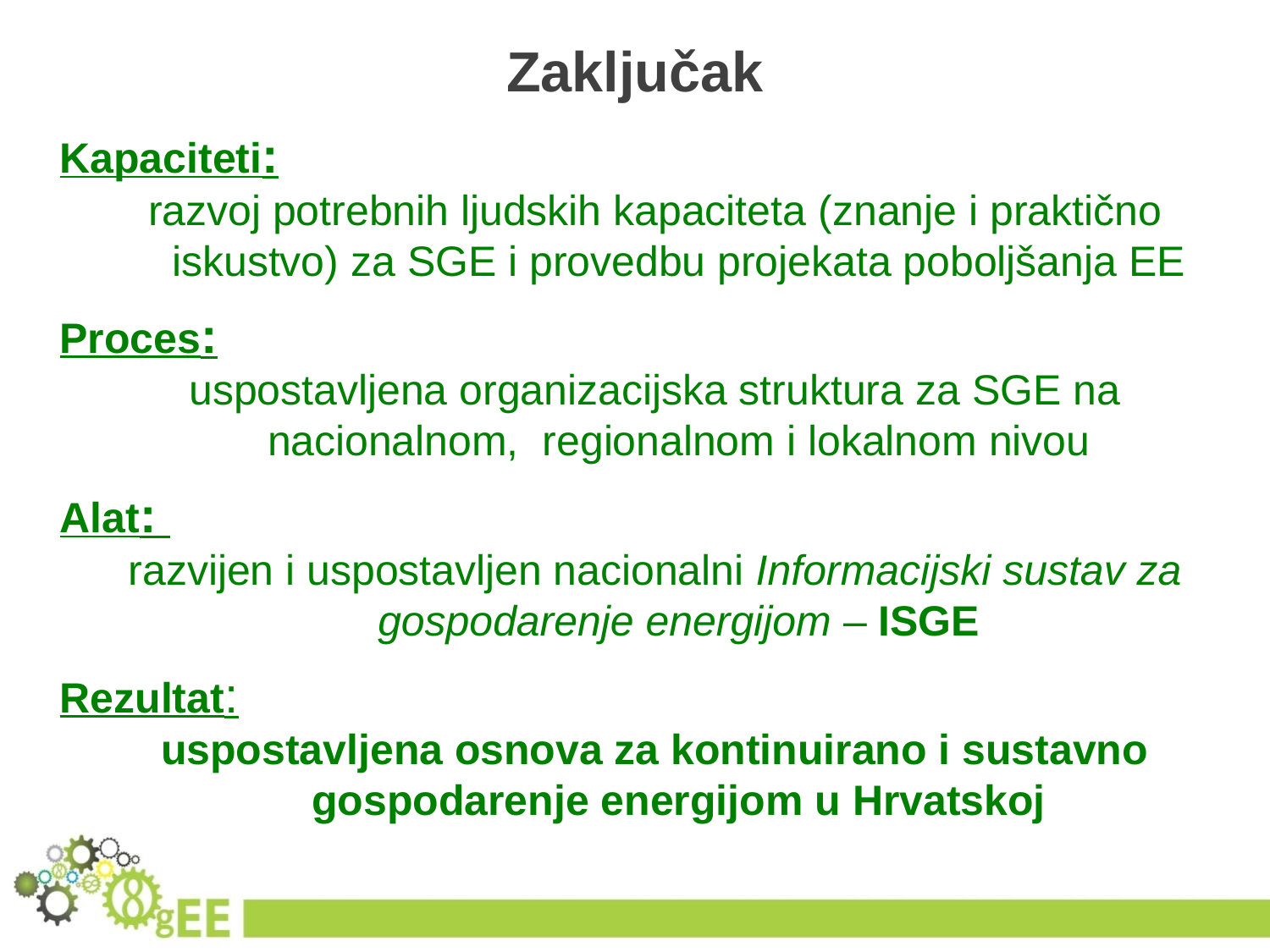

Zaključak
Kapaciteti:
razvoj potrebnih ljudskih kapaciteta (znanje i praktično iskustvo) za SGE i provedbu projekata poboljšanja EE

Proces:
uspostavljena organizacijska struktura za SGE na nacionalnom,  regionalnom i lokalnom nivou

Alat:
razvijen i uspostavljen nacionalni Informacijski sustav za gospodarenje energijom – ISGE

Rezultat:
uspostavljena osnova za kontinuirano i sustavno gospodarenje energijom u Hrvatskoj